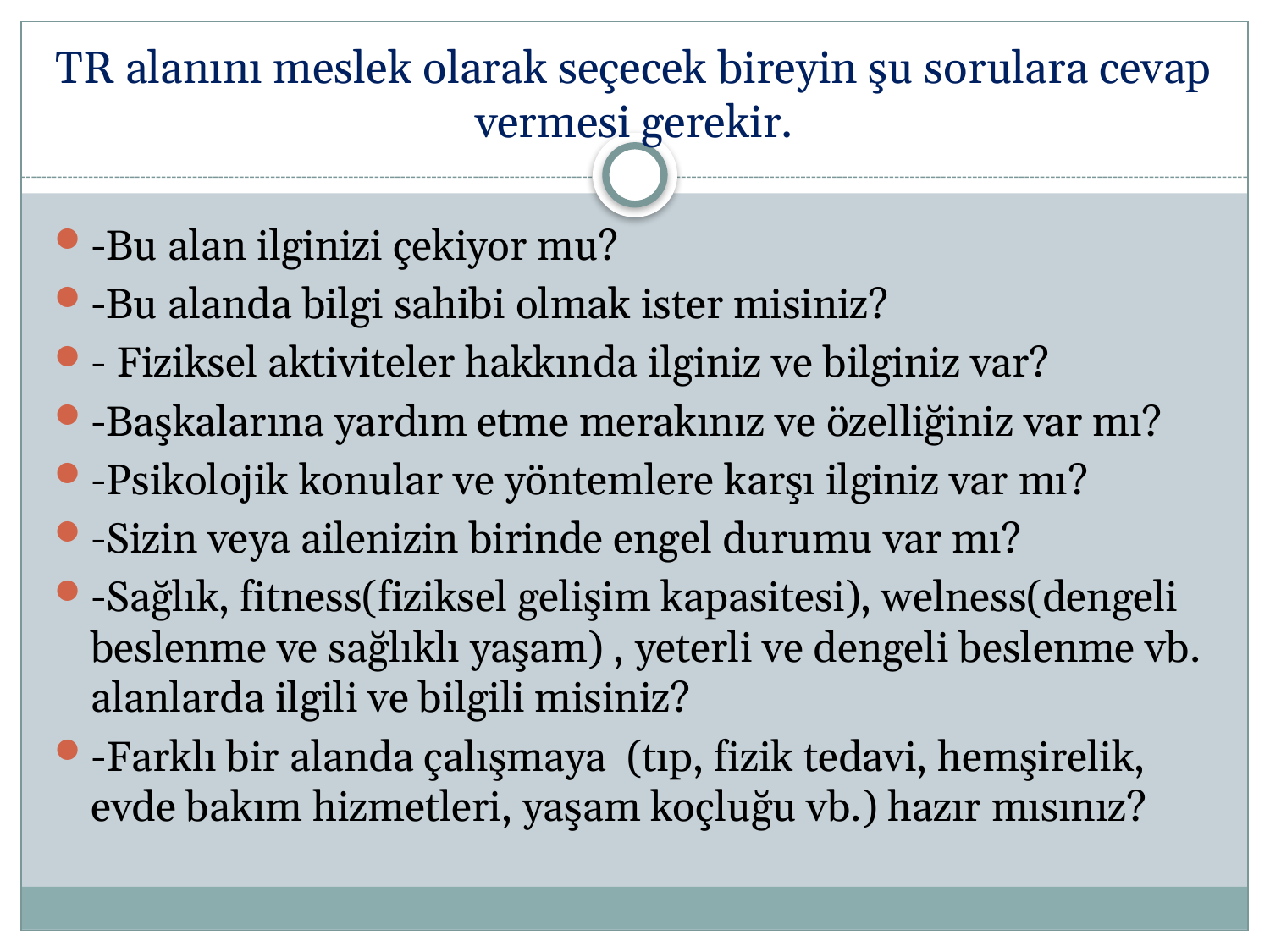

# TR alanını meslek olarak seçecek bireyin şu sorulara cevap vermesi gerekir.
-Bu alan ilginizi çekiyor mu?
-Bu alanda bilgi sahibi olmak ister misiniz?
- Fiziksel aktiviteler hakkında ilginiz ve bilginiz var?
-Başkalarına yardım etme merakınız ve özelliğiniz var mı?
-Psikolojik konular ve yöntemlere karşı ilginiz var mı?
-Sizin veya ailenizin birinde engel durumu var mı?
-Sağlık, fitness(fiziksel gelişim kapasitesi), welness(dengeli beslenme ve sağlıklı yaşam) , yeterli ve dengeli beslenme vb. alanlarda ilgili ve bilgili misiniz?
-Farklı bir alanda çalışmaya  (tıp, fizik tedavi, hemşirelik, evde bakım hizmetleri, yaşam koçluğu vb.) hazır mısınız?